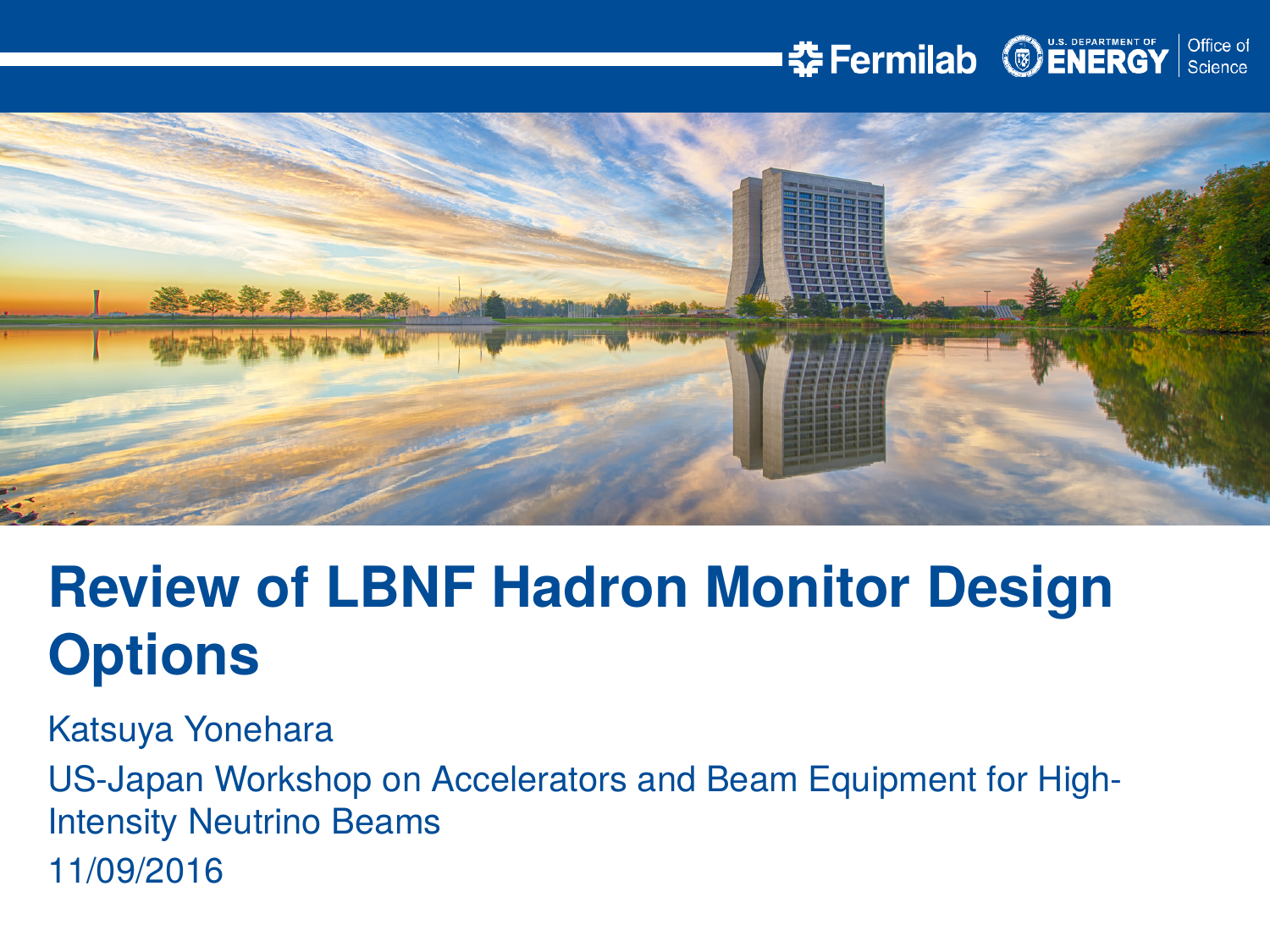

Review of LBNF Hadron Monitor Design Options
Katsuya Yonehara
US-Japan Workshop on Accelerators and Beam Equipment for High-Intensity Neutrino Beams
11/09/2016